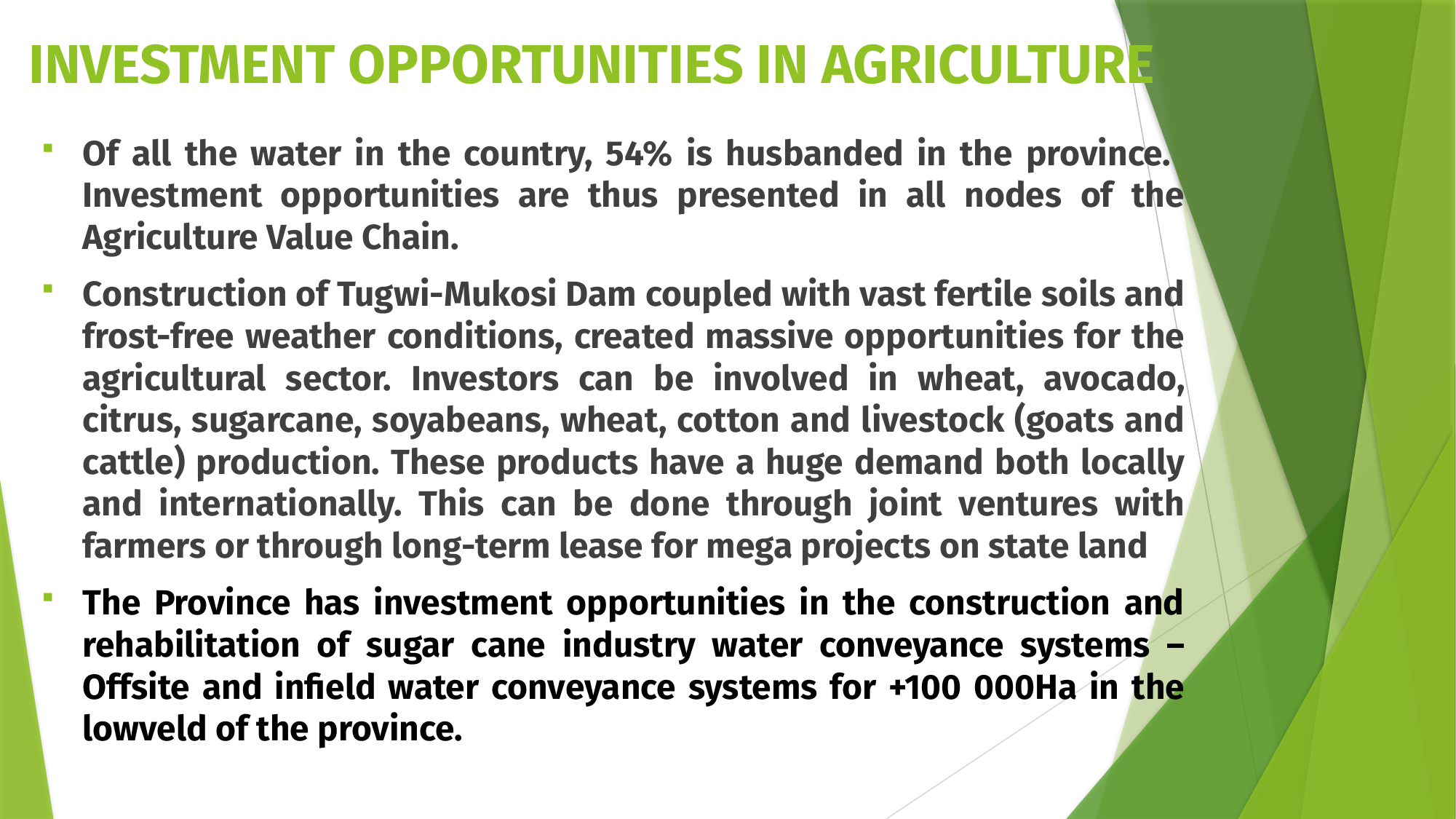

# INVESTMENT OPPORTUNITIES IN AGRICULTURE
Of all the water in the country, 54% is husbanded in the province.  Investment opportunities are thus presented in all nodes of the Agriculture Value Chain.
Construction of Tugwi-Mukosi Dam coupled with vast fertile soils and frost-free weather conditions, created massive opportunities for the agricultural sector. Investors can be involved in wheat, avocado, citrus, sugarcane, soyabeans, wheat, cotton and livestock (goats and cattle) production. These products have a huge demand both locally and internationally. This can be done through joint ventures with farmers or through long-term lease for mega projects on state land
The Province has investment opportunities in the construction and rehabilitation of sugar cane industry water conveyance systems – Offsite and infield water conveyance systems for +100 000Ha in the lowveld of the province.